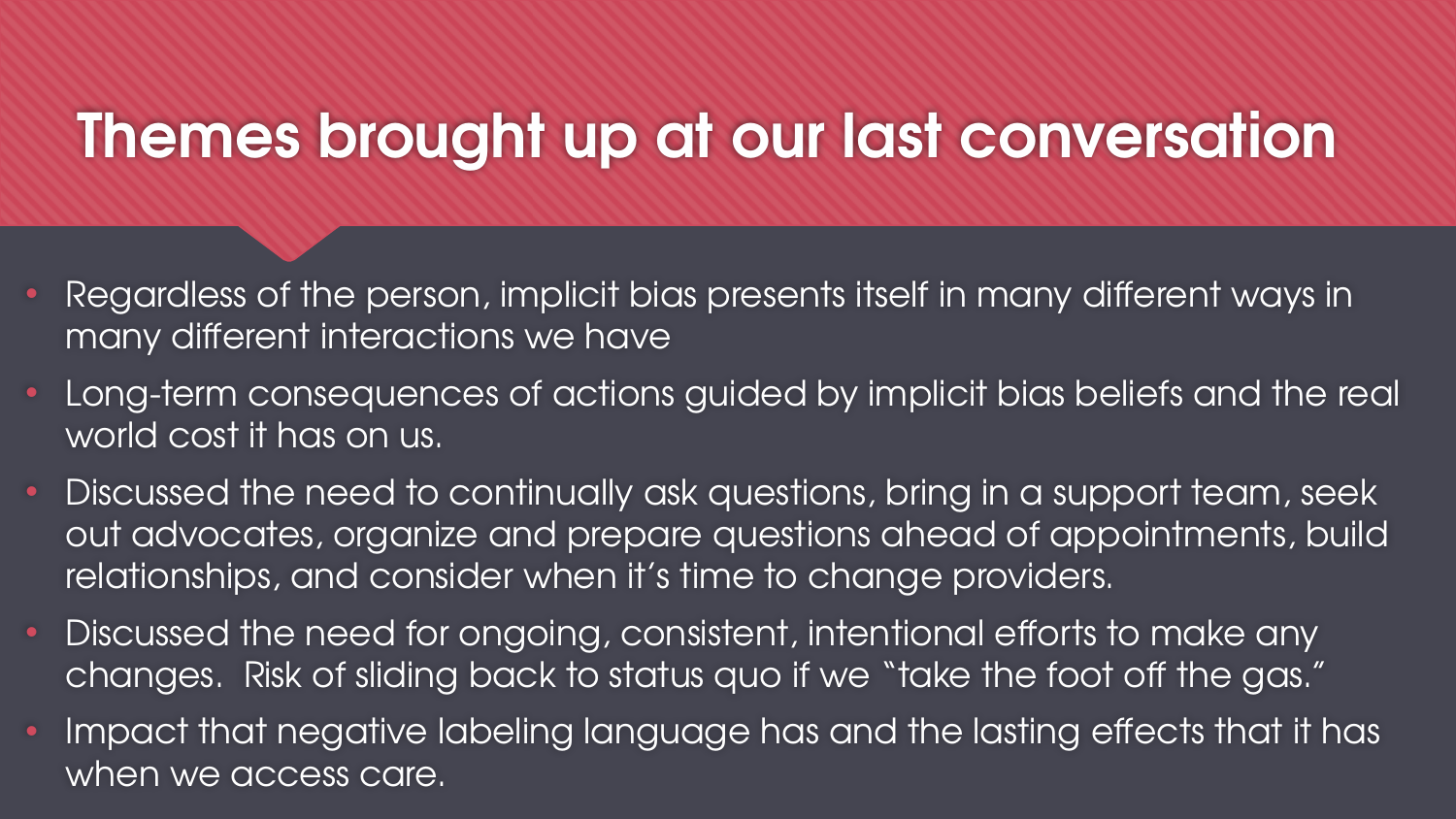

# Themes brought up at our last conversation
Regardless of the person, implicit bias presents itself in many different ways in many different interactions we have
Long-term consequences of actions guided by implicit bias beliefs and the real world cost it has on us.
Discussed the need to continually ask questions, bring in a support team, seek out advocates, organize and prepare questions ahead of appointments, build relationships, and consider when it’s time to change providers.
Discussed the need for ongoing, consistent, intentional efforts to make any changes.  Risk of sliding back to status quo if we “take the foot off the gas.”
Impact that negative labeling language has and the lasting effects that it has when we access care.